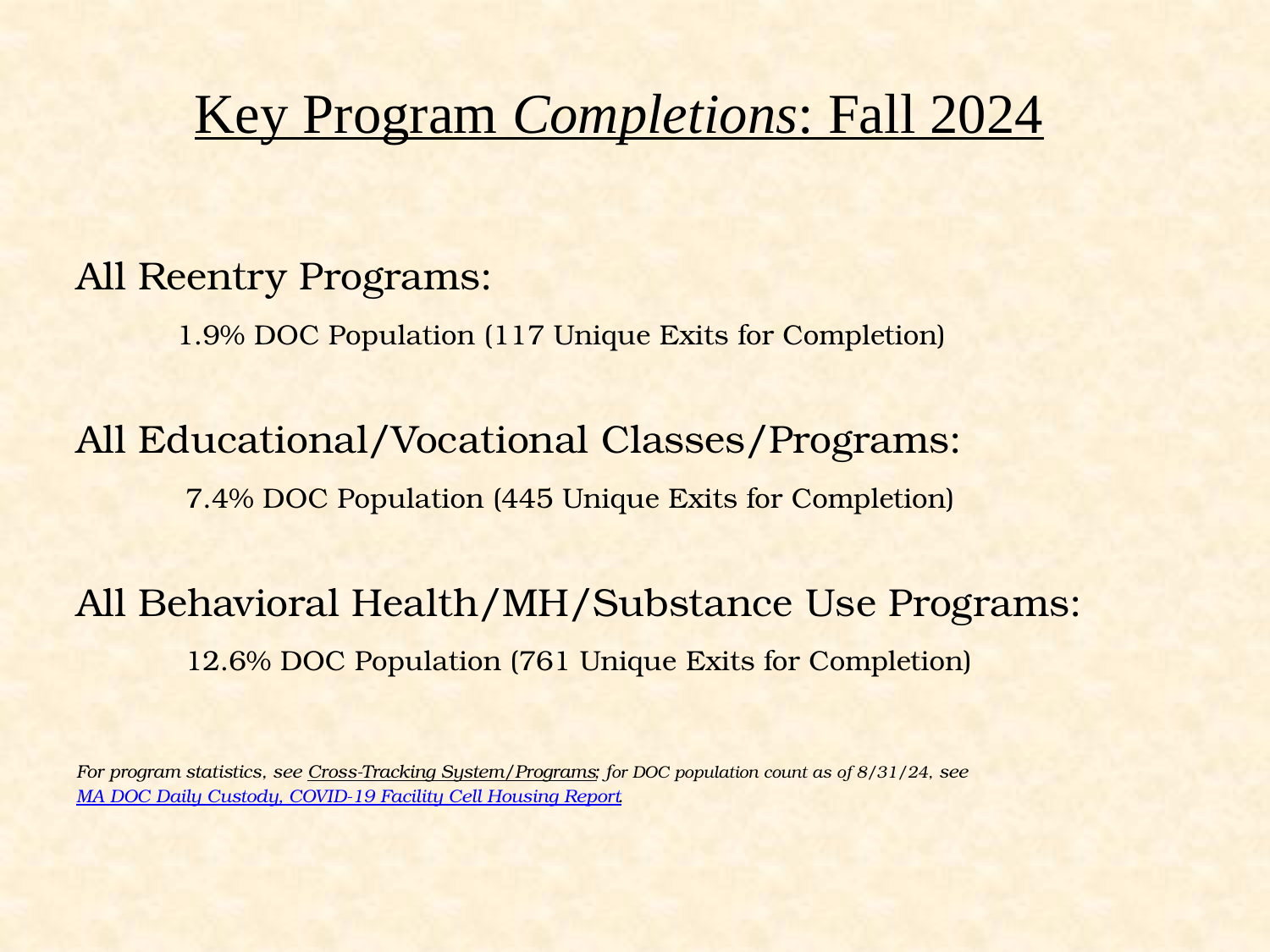

# Key Program Completions: Fall 2024

All Reentry Programs:
	1.9% DOC Population (117 Unique Exits for Completion)

All Educational/Vocational Classes/Programs:
	 7.4% DOC Population (445 Unique Exits for Completion)

All Behavioral Health/MH/Substance Use Programs:
	 12.6% DOC Population (761 Unique Exits for Completion)

For program statistics, see Cross-Tracking System/Programs; for DOC population count as of 8/31/24, see MA DOC Daily Custody, COVID-19 Facility Cell Housing Report.